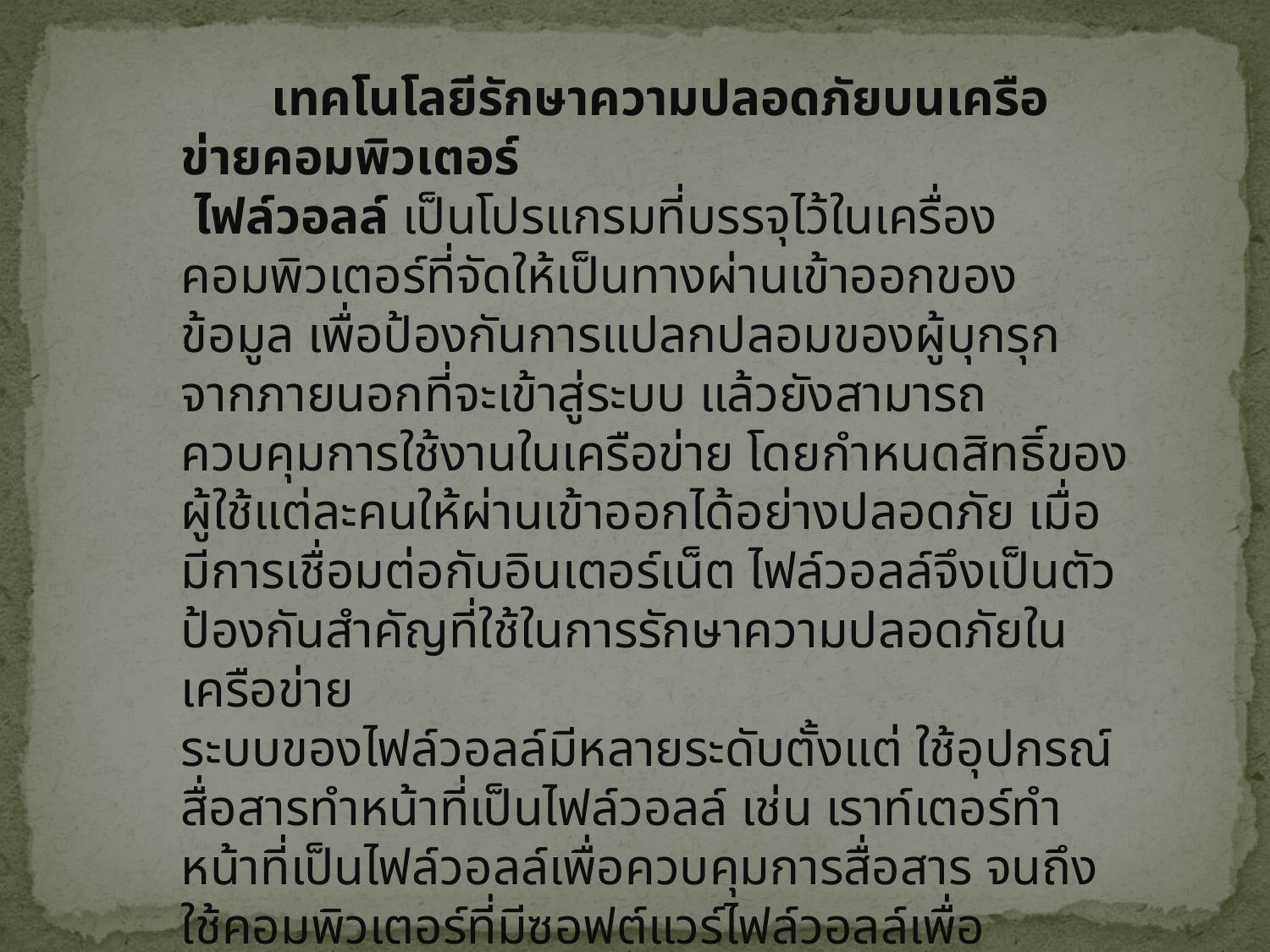

เทคโนโลยีรักษาความปลอดภัยบนเครือข่ายคอมพิวเตอร์
 ไฟล์วอลล์ เป็นโปรแกรมที่บรรจุไว้ในเครื่องคอมพิวเตอร์ที่จัดให้เป็นทางผ่านเข้าออกของข้อมูล เพื่อป้องกันการแปลกปลอมของผู้บุกรุกจากภายนอกที่จะเข้าสู่ระบบ แล้วยังสามารถควบคุมการใช้งานในเครือข่าย โดยกำหนดสิทธิ์ของผู้ใช้แต่ละคนให้ผ่านเข้าออกได้อย่างปลอดภัย เมื่อมีการเชื่อมต่อกับอินเตอร์เน็ต ไฟล์วอลล์จึงเป็นตัวป้องกันสำคัญที่ใช้ในการรักษาความปลอดภัยในเครือข่าย
ระบบของไฟล์วอลล์มีหลายระดับตั้งแต่ ใช้อุปกรณ์สื่อสารทำหน้าที่เป็นไฟล์วอลล์ เช่น เราท์เตอร์ทำหน้าที่เป็นไฟล์วอลล์เพื่อควบคุมการสื่อสาร จนถึงใช้คอมพิวเตอร์ที่มีซอฟต์แวร์ไฟล์วอลล์เพื่อป้องกันเครือข่าย
เหตุที่มีการใช้ไฟล์วอลล์ คือ เพื่อให้ผู้ที่อยู่ภายในเครือข่ายสามารถใช้บริการเครือข่ายได้เต็มประสิทธิภาพ และสามารถใช้บริการเครือข่ายภายนอกได้อย่างปลอดภัย